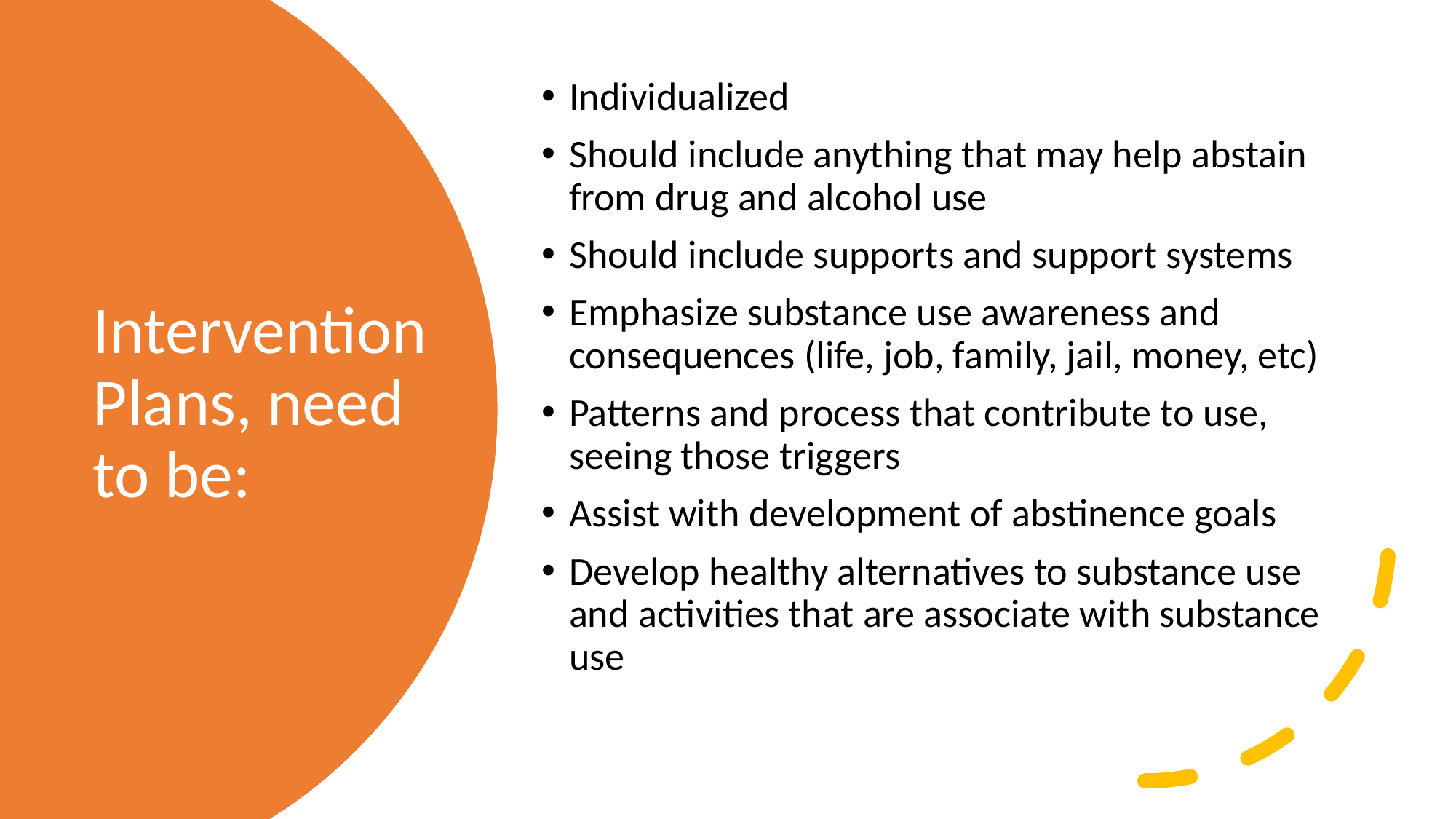

Individualized
Should include anything that may help abstain from drug and alcohol use
Should include supports and support systems
Emphasize substance use awareness and consequences (life, job, family, jail, money, etc)
Patterns and process that contribute to use, seeing those triggers
Assist with development of abstinence goals
Develop healthy alternatives to substance use and activities that are associate with substance use

# Intervention Plans, need to be: